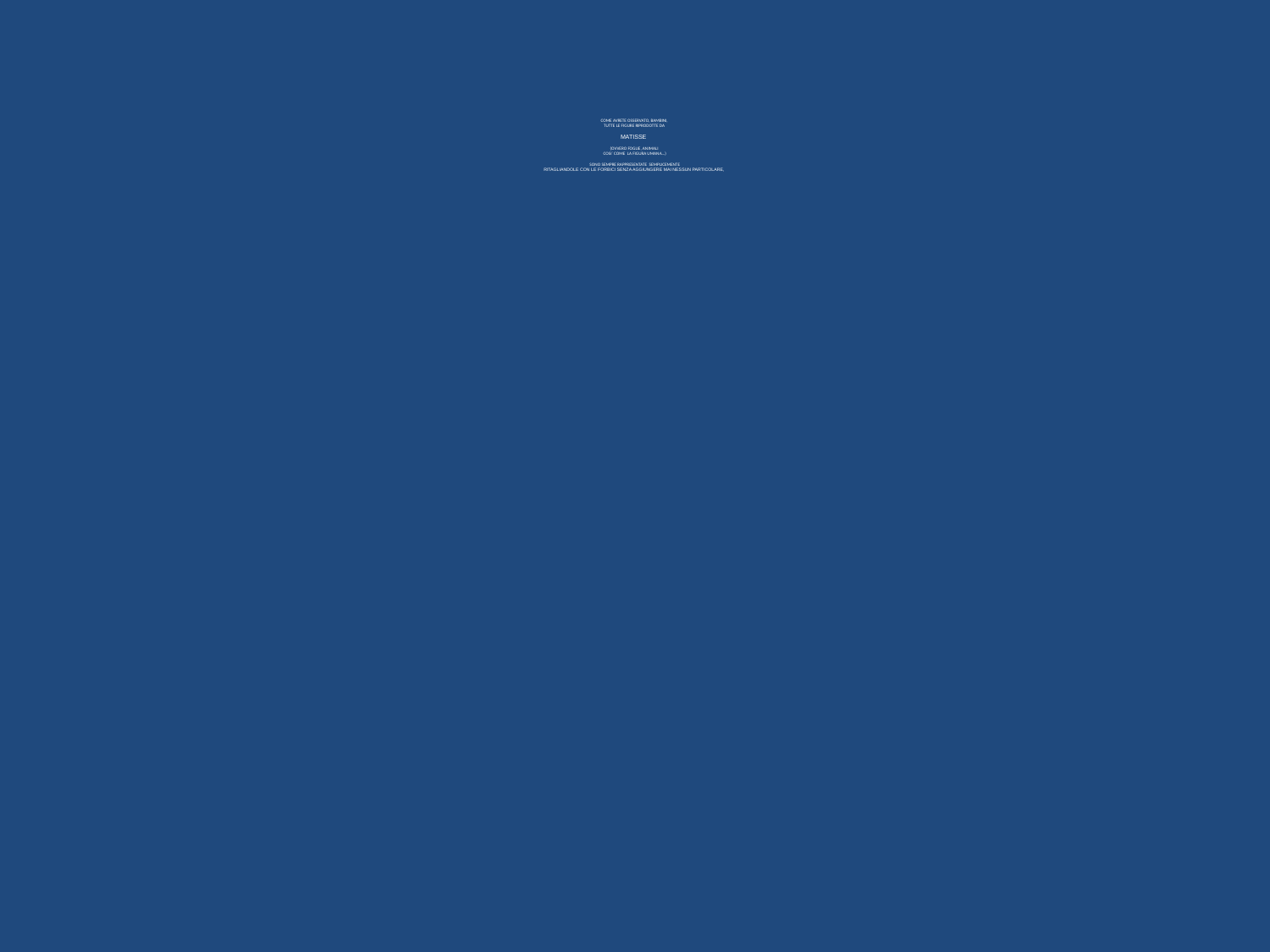

# COME AVRETE OSSERVATO, BAMBINI, TUTTE LE FIGURE RIPRODOTTE DA MATISSE (OVVERO FOGLIE, ANIMALI COSI᾽ COME  LA FIGURA UMANA...) SONO SEMPRE RAPPRESENTATE  SEMPLICEMENTE RITAGLIANDOLE CON LE FORBICI SENZA AGGIUNGERE MAI NESSUN PARTICOLARE,